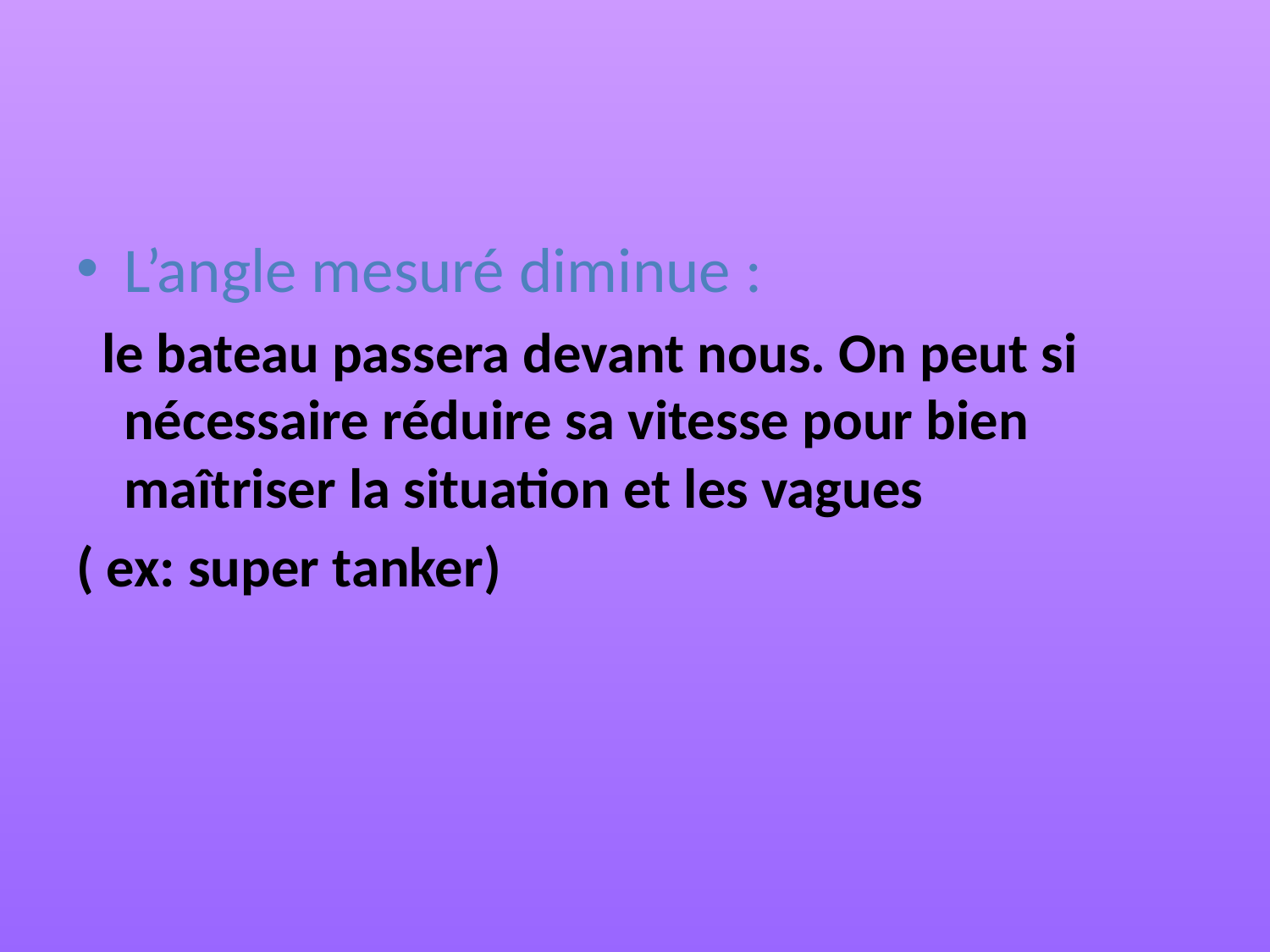

L’angle mesuré diminue :
  le bateau passera devant nous. On peut si nécessaire réduire sa vitesse pour bien maîtriser la situation et les vagues
( ex: super tanker)